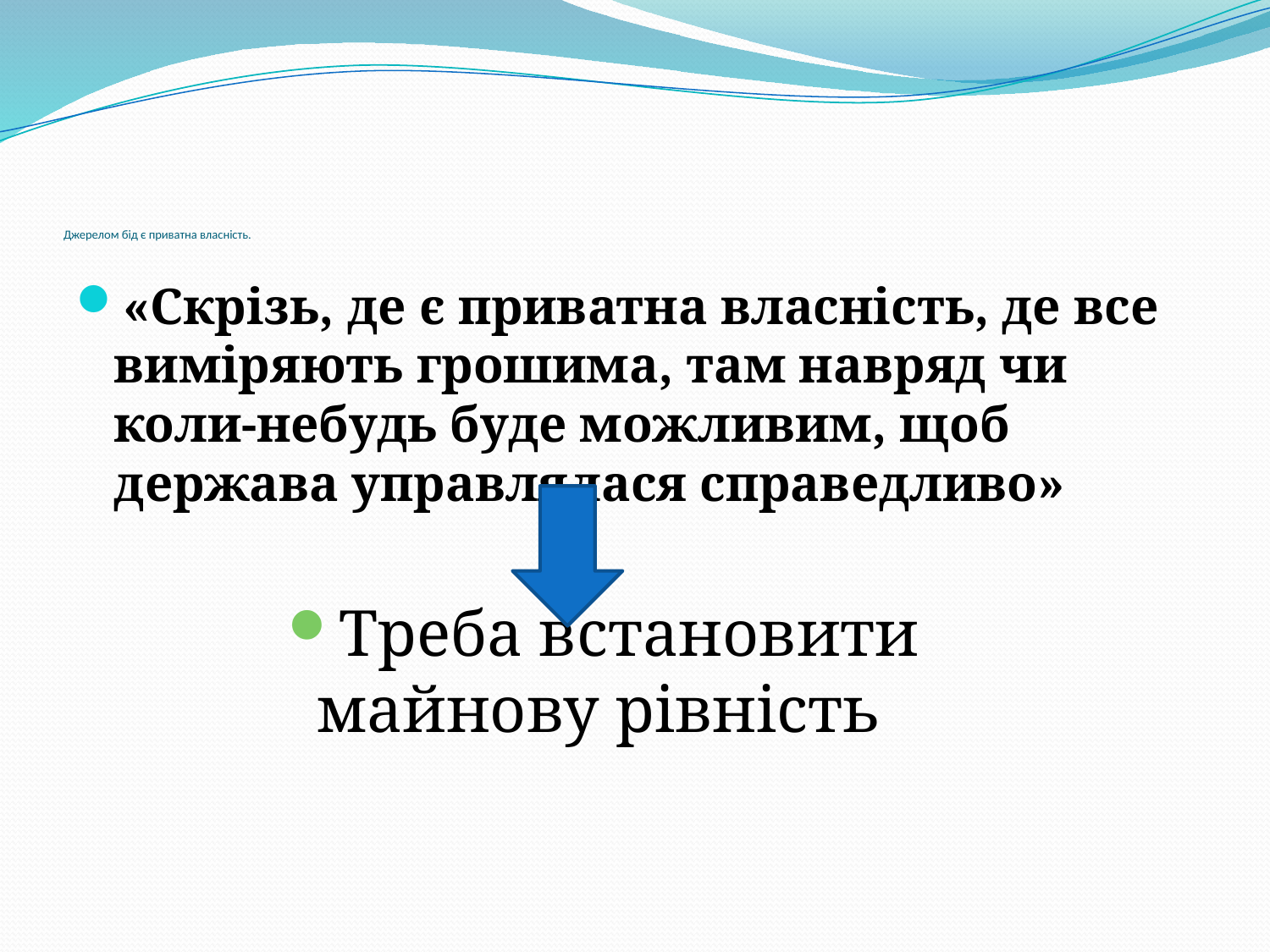

# Джерелом бід є приватна власність.
«Скрізь, де є приватна власність, де все виміряють грошима, там навряд чи коли-небудь буде можливим, щоб держава управлялася справедливо»

Треба встановити майнову рівність